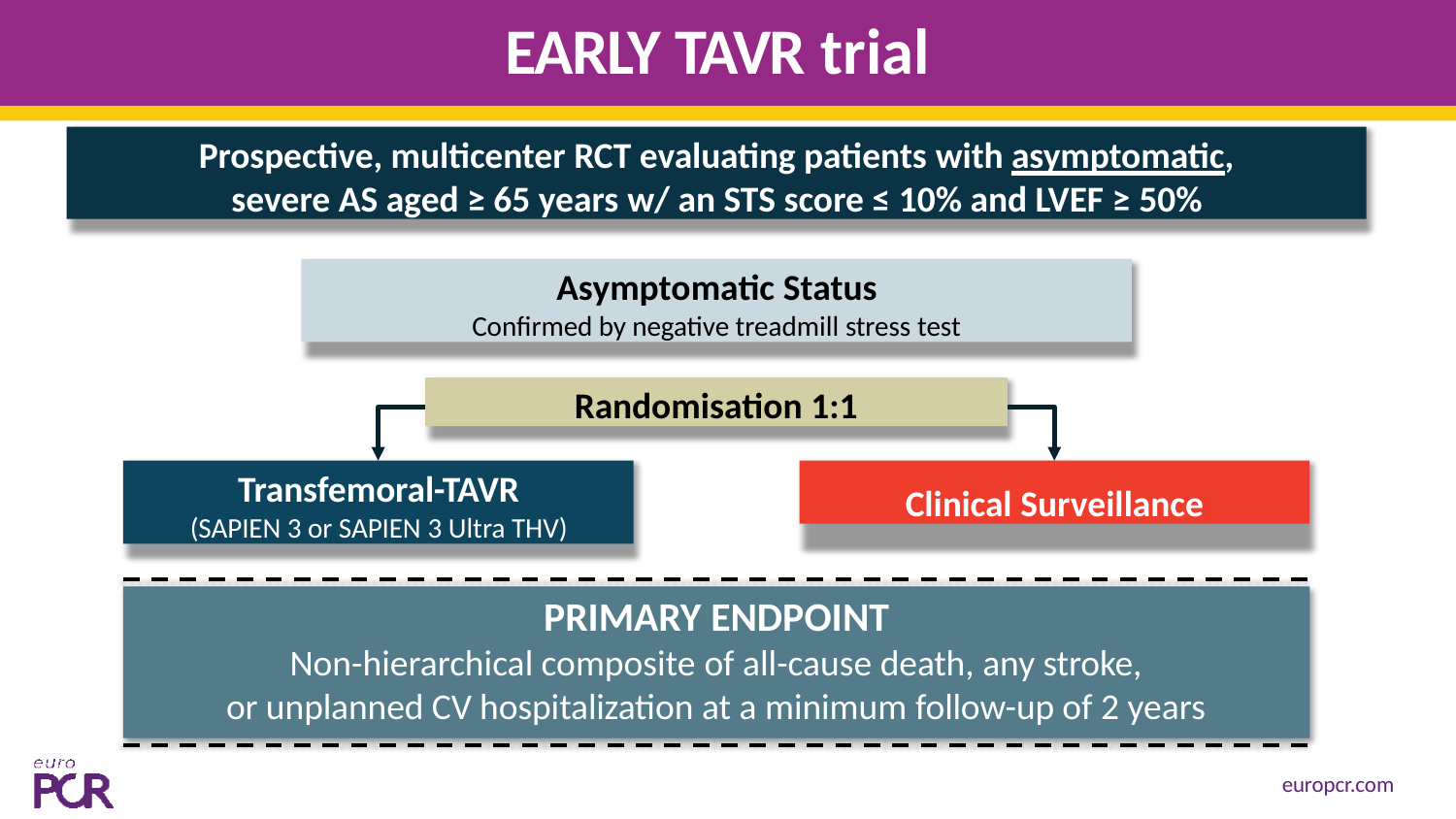

# EARLY TAVR trial

Prospective, multicenter RCT evaluating patients with asymptomatic,
severe AS aged ≥ 65 years w/ an STS score ≤ 10% and LVEF ≥ 50%

Asymptomatic Status
Confirmed by negative treadmill stress test

Randomisation 1:1

Transfemoral-TAVR
(SAPIEN 3 or SAPIEN 3 Ultra THV)
Clinical Surveillance

PRIMARY ENDPOINT
Non-hierarchical composite of all-cause death, any stroke,
or unplanned CV hospitalization at a minimum follow-up of 2 years

europcr.com